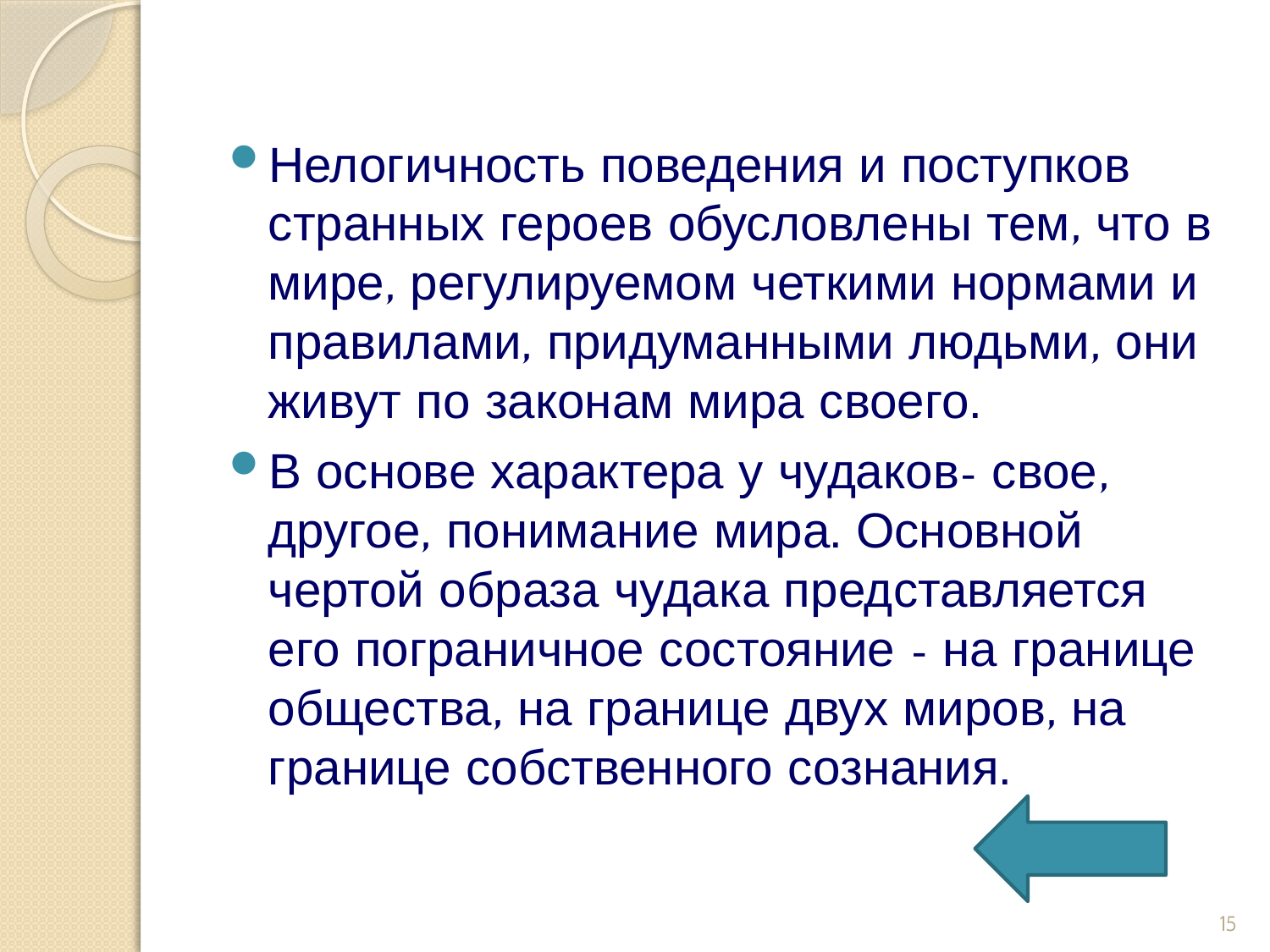

Нелогичность поведения и поступков странных героев обусловлены тем, что в мире, регулируемом четкими нормами и правилами, придуманными людьми, они живут по законам мира своего.
В основе характера у чудаков- свое,  другое, понимание мира. Основной чертой образа чудака представляется его пограничное состояние - на границе общества, на границе двух миров, на границе собственного сознания.

15